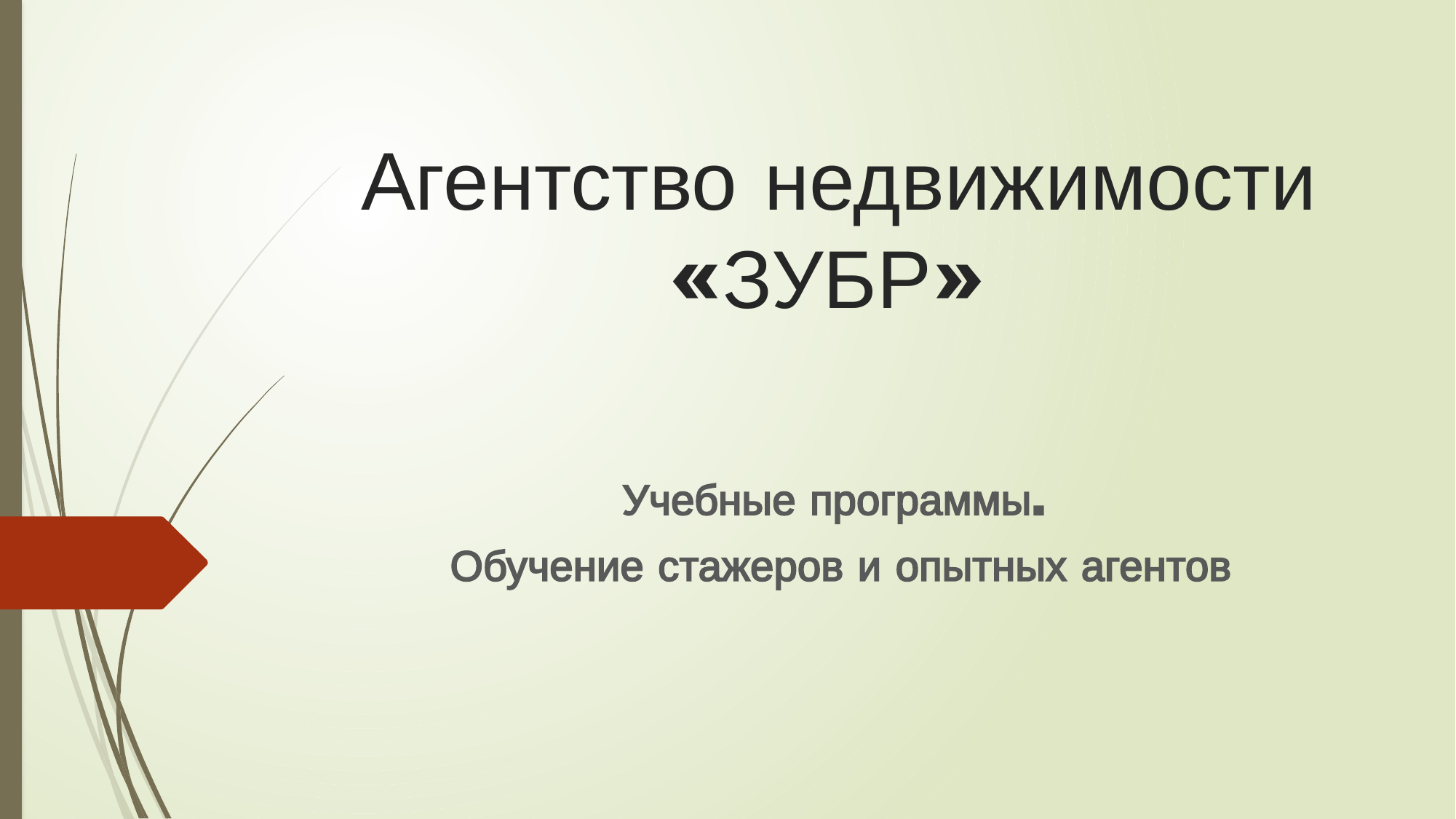

# Агентство недвижимости «ЗУБР»
Учебные программы.
Обучение стажеров и опытных агентов